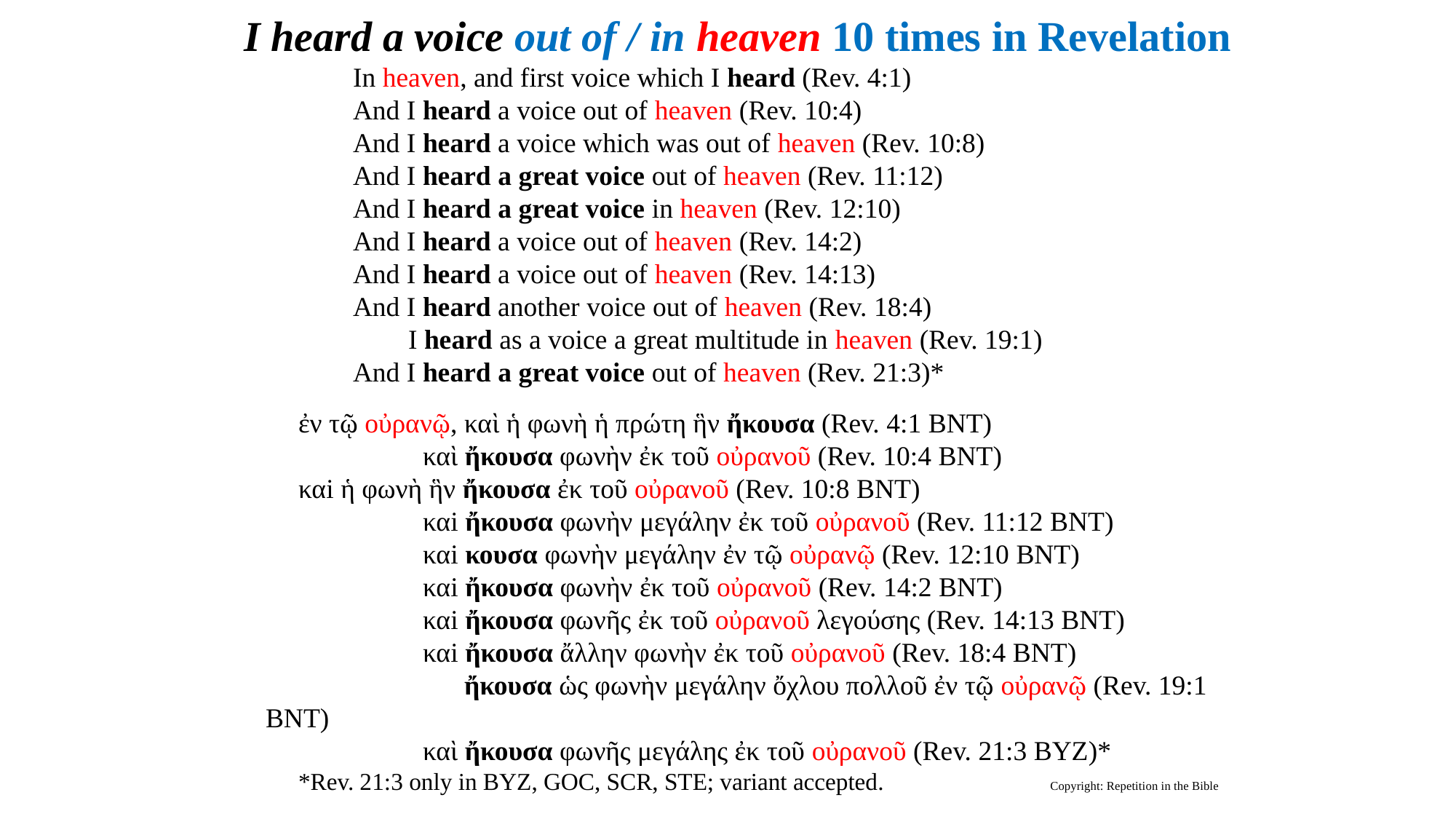

I heard a voice out of / in heaven 10 times in Revelation
In heaven, and first voice which I heard (Rev. 4:1)
And I heard a voice out of heaven (Rev. 10:4)
And I heard a voice which was out of heaven (Rev. 10:8)
And I heard a great voice out of heaven (Rev. 11:12)
And I heard a great voice in heaven (Rev. 12:10)
And I heard a voice out of heaven (Rev. 14:2)
And I heard a voice out of heaven (Rev. 14:13)
And I heard another voice out of heaven (Rev. 18:4)
        I heard as a voice a great multitude in heaven (Rev. 19:1)
And I heard a great voice out of heaven (Rev. 21:3)*

ἐν τῷ οὐρανῷ, καὶ ἡ φωνὴ ἡ πρώτη ἣν ἤκουσα (Rev. 4:1 BNT)
                  καὶ ἤκουσα φωνὴν ἐκ τοῦ οὐρανοῦ (Rev. 10:4 BNT)
καi ἡ φωνὴ ἣν ἤκουσα ἐκ τοῦ οὐρανοῦ (Rev. 10:8 BNT)
                  καi ἤκουσα φωνὴν μεγάλην ἐκ τοῦ οὐρανοῦ (Rev. 11:12 BNT)
                  καi κουσα φωνὴν μεγάλην ἐν τῷ οὐρανῷ (Rev. 12:10 BNT)
                  καi ἤκουσα φωνὴν ἐκ τοῦ οὐρανοῦ (Rev. 14:2 BNT)
                  καi ἤκουσα φωνῆς ἐκ τοῦ οὐρανοῦ λεγούσης (Rev. 14:13 BNT)
                  καi ἤκουσα ἄλλην φωνὴν ἐκ τοῦ οὐρανοῦ (Rev. 18:4 BNT)
                        ἤκουσα ὡς φωνὴν μεγάλην ὄχλου πολλοῦ ἐν τῷ οὐρανῷ (Rev. 19:1 BNT)
                  καὶ ἤκουσα φωνῆς μεγάλης ἐκ τοῦ οὐρανοῦ (Rev. 21:3 BYZ)*
*Rev. 21:3 only in BYZ, GOC, SCR, STE; variant accepted.                              Copyright: Repetition in the Bible